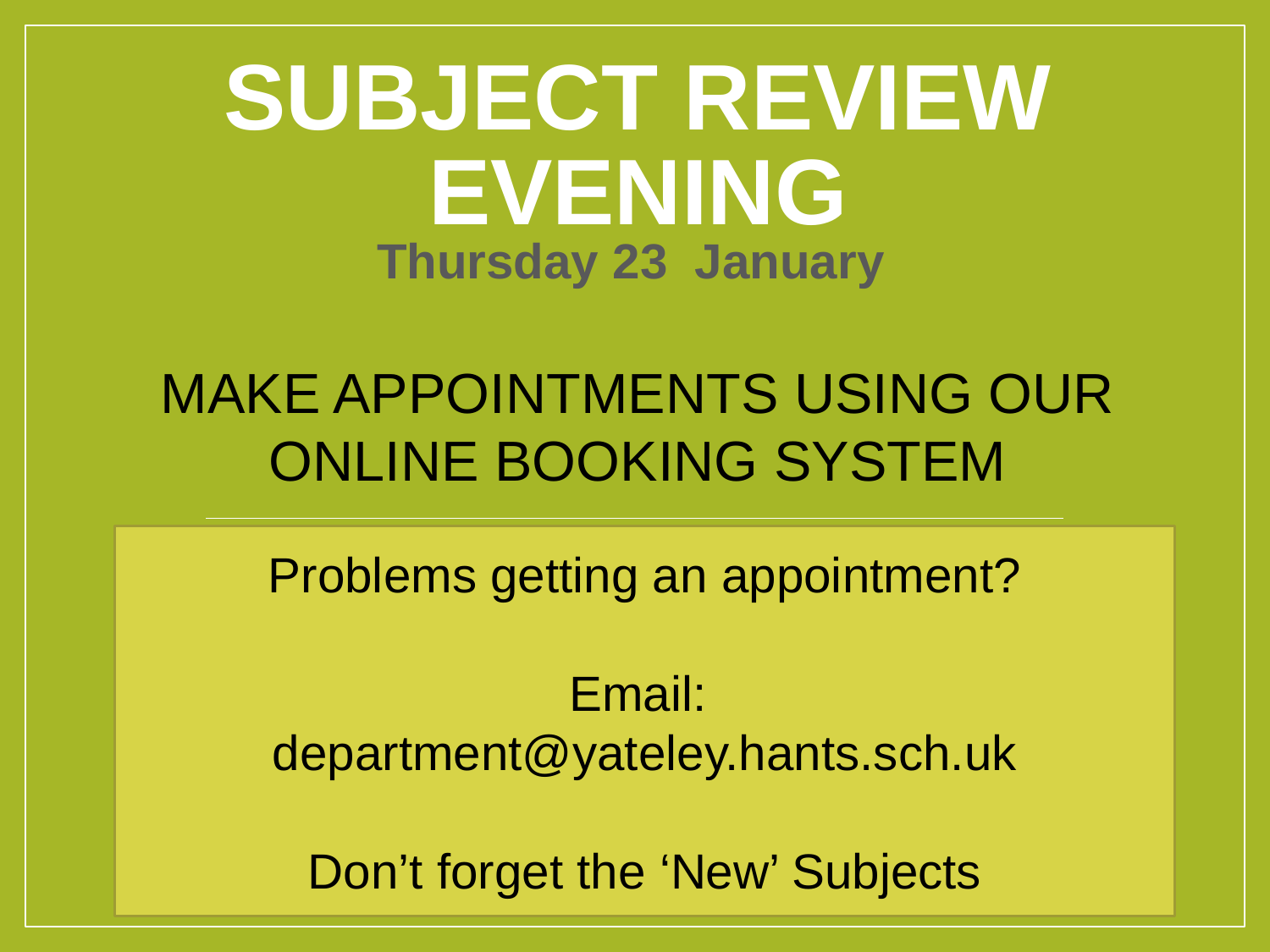

# SUBJECT REVIEW EVENING
Thursday 23  January
MAKE APPOINTMENTS USING OUR ONLINE BOOKING SYSTEM

Problems getting an appointment?

Email:
department@yateley.hants.sch.uk

Don’t forget the ‘New’ Subjects